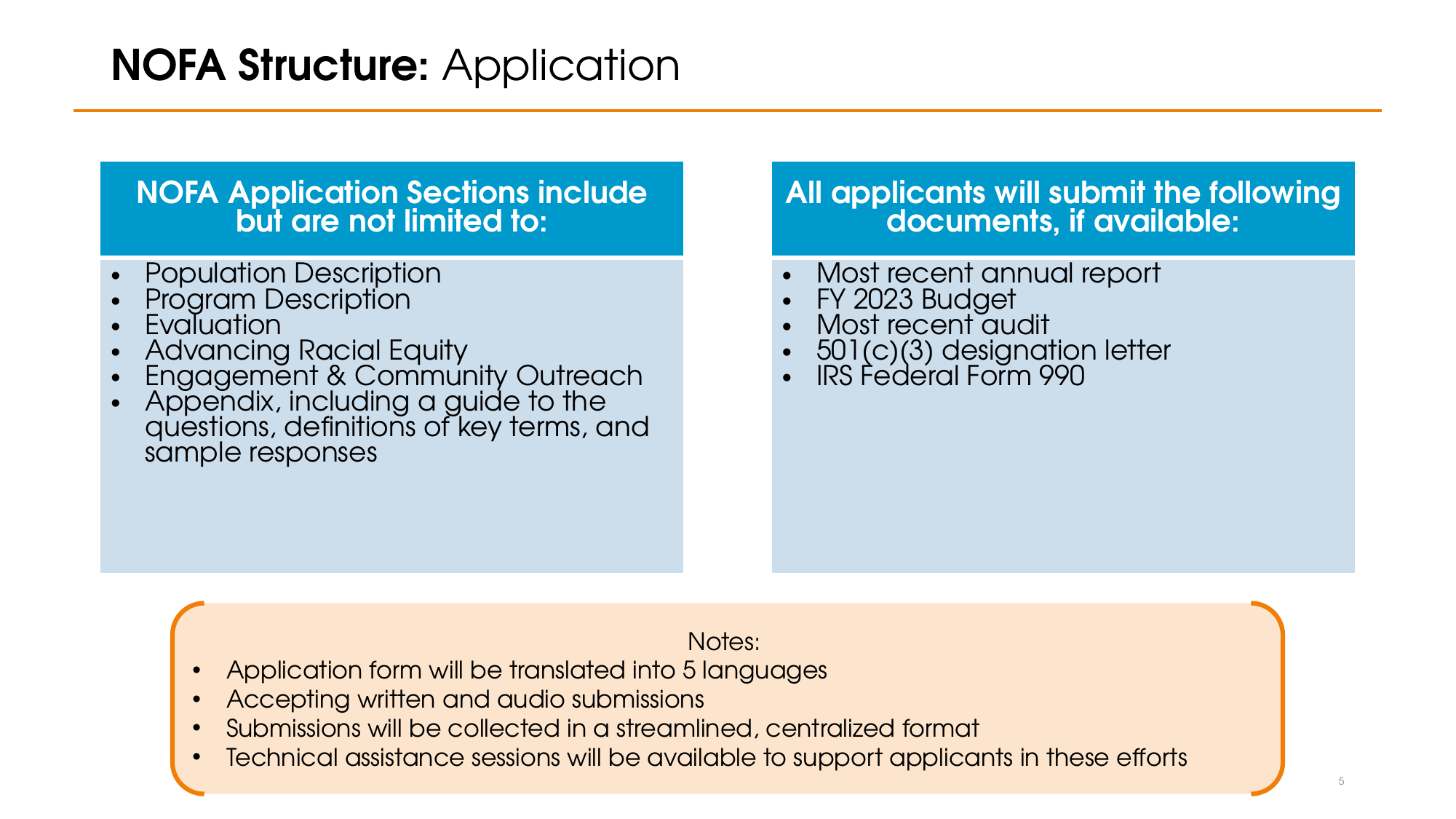

NOFA Structure: Application
| All applicants will submit the following documents, if available: |
| --- |
| Most recent annual report FY 2023 Budget Most recent audit 501(c)(3) designation letter IRS Federal Form 990 |
| NOFA Application Sections include but are not limited to: |
| --- |
| Population Description Program Description Evaluation Advancing Racial Equity Engagement & Community Outreach Appendix, including a guide to the questions, definitions of key terms, and sample responses |
Notes:
Application form will be translated into 5 languages
Accepting written and audio submissions
Submissions will be collected in a streamlined, centralized format
Technical assistance sessions will be available to support applicants in these efforts
5